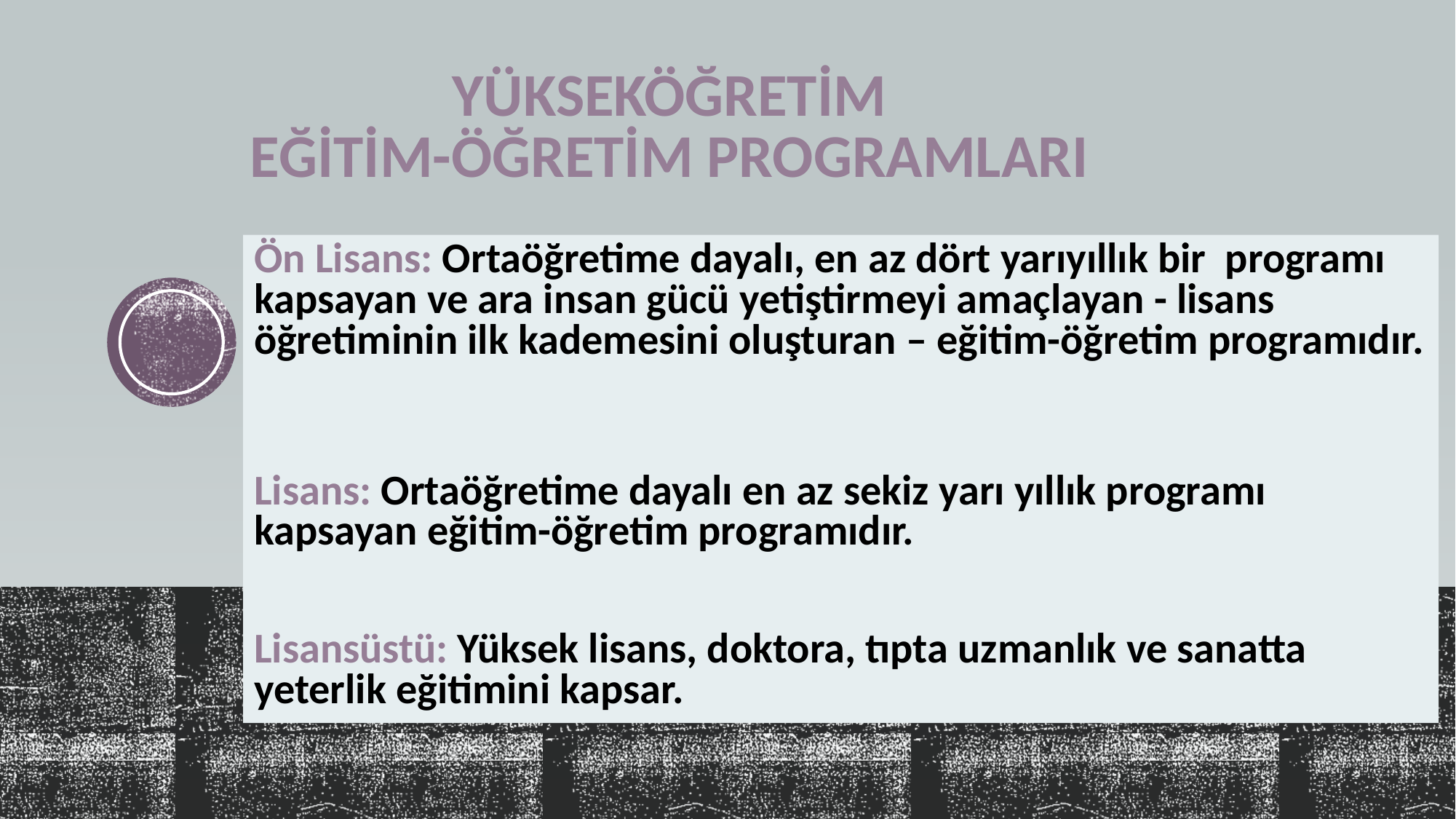

# YÜKSEKÖĞRETİM EĞİTİM-ÖĞRETİM PROGRAMLARI
Ön Lisans: Ortaöğretime dayalı, en az dört yarıyıllık bir  programı kapsayan ve ara insan gücü yetiştirmeyi amaçlayan - lisans öğretiminin ilk kademesini oluşturan – eğitim-öğretim programıdır.
Lisans: Ortaöğretime dayalı en az sekiz yarı yıllık programı kapsayan eğitim-öğretim programıdır.

Lisansüstü: Yüksek lisans, doktora, tıpta uzmanlık ve sanatta yeterlik eğitimini kapsar.